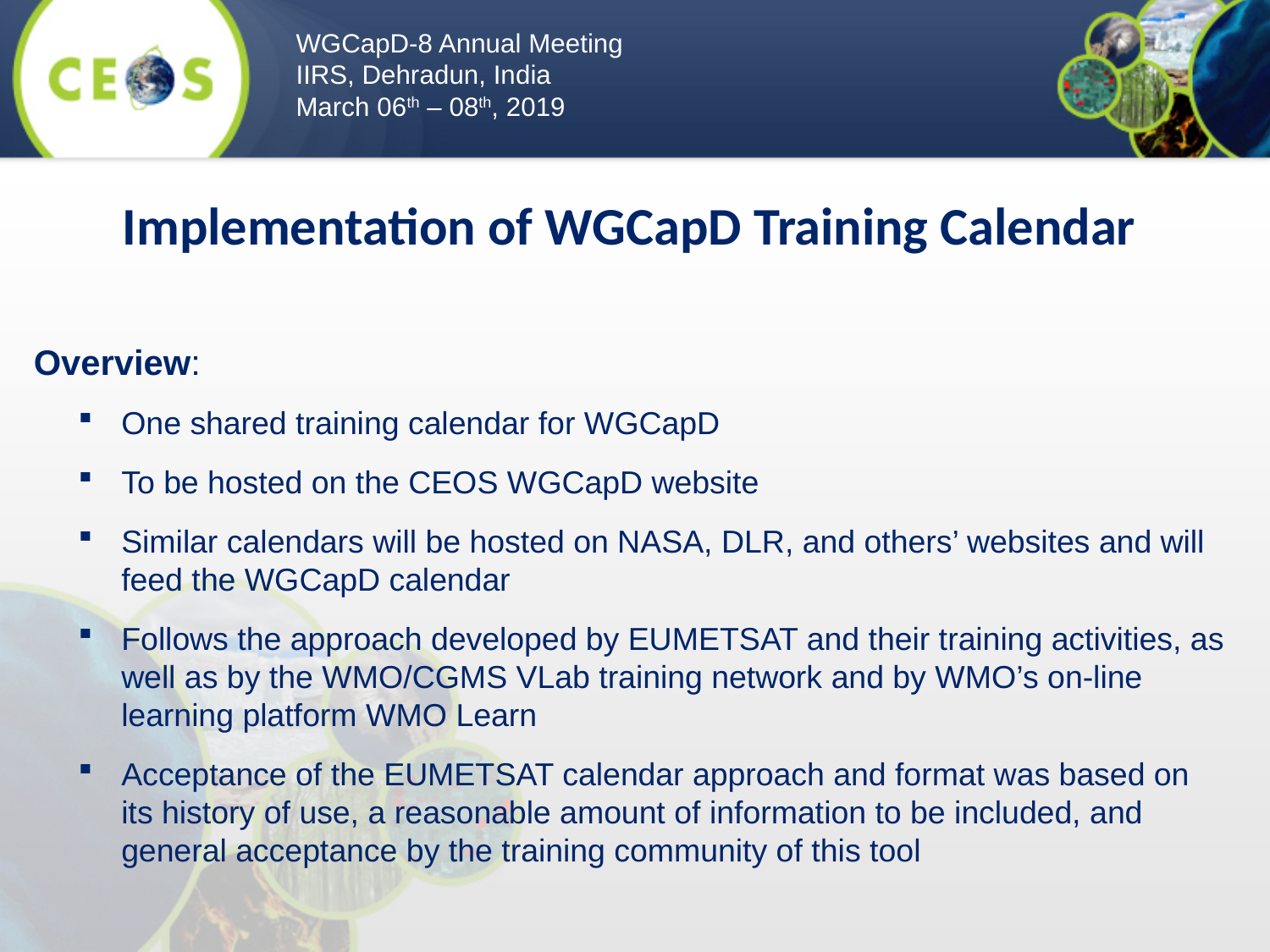

WGCapD-8 Annual Meeting
IIRS, Dehradun, India
March 06th – 08th, 2019
Implementation of WGCapD Training Calendar

Overview:
One shared training calendar for WGCapD
To be hosted on the CEOS WGCapD website
Similar calendars will be hosted on NASA, DLR, and others’ websites and will feed the WGCapD calendar
Follows the approach developed by EUMETSAT and their training activities, as well as by the WMO/CGMS VLab training network and by WMO’s on-line learning platform WMO Learn
Acceptance of the EUMETSAT calendar approach and format was based on its history of use, a reasonable amount of information to be included, and general acceptance by the training community of this tool